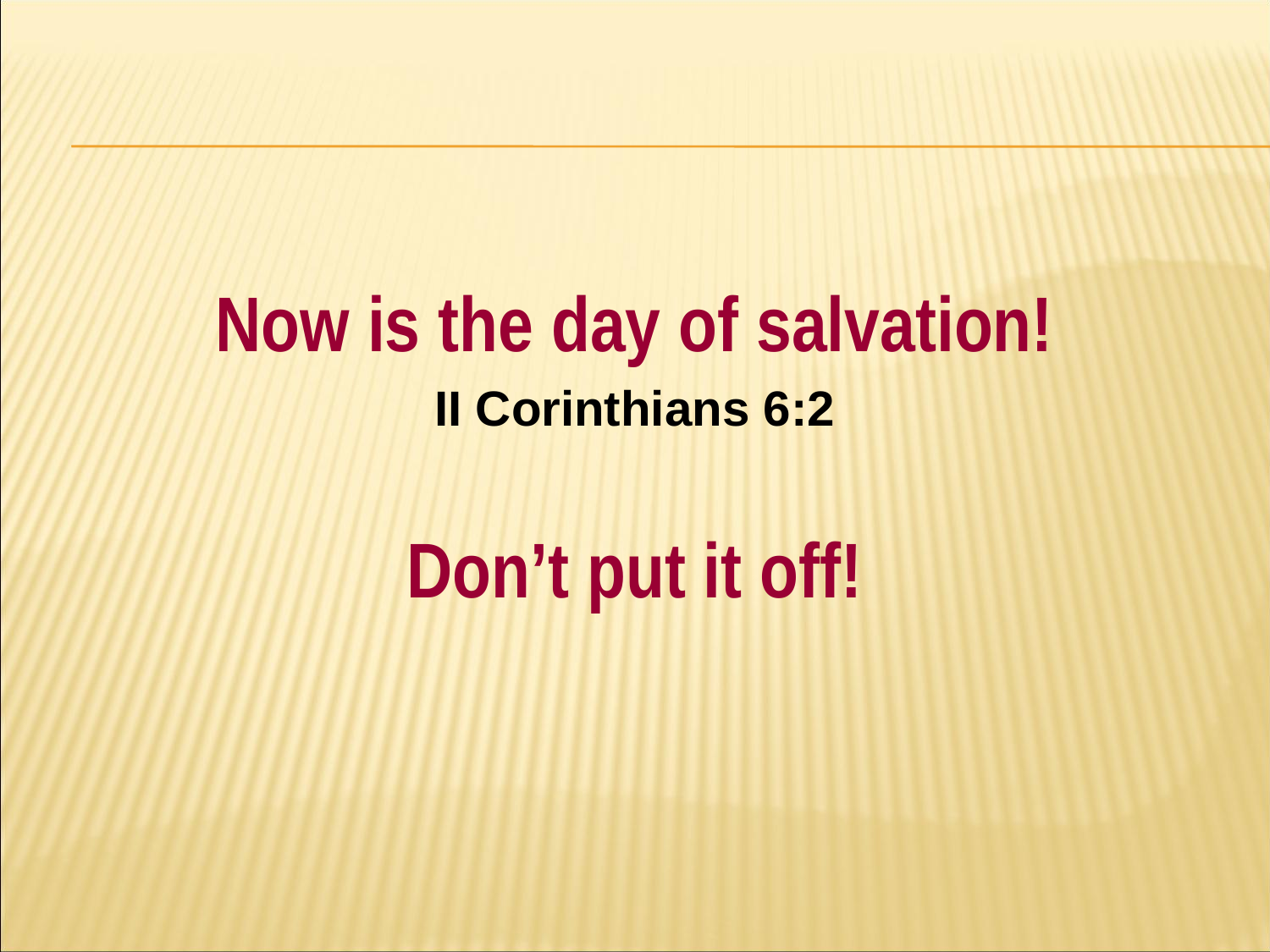

#

Now is the day of salvation!
II Corinthians 6:2

Don’t put it off!